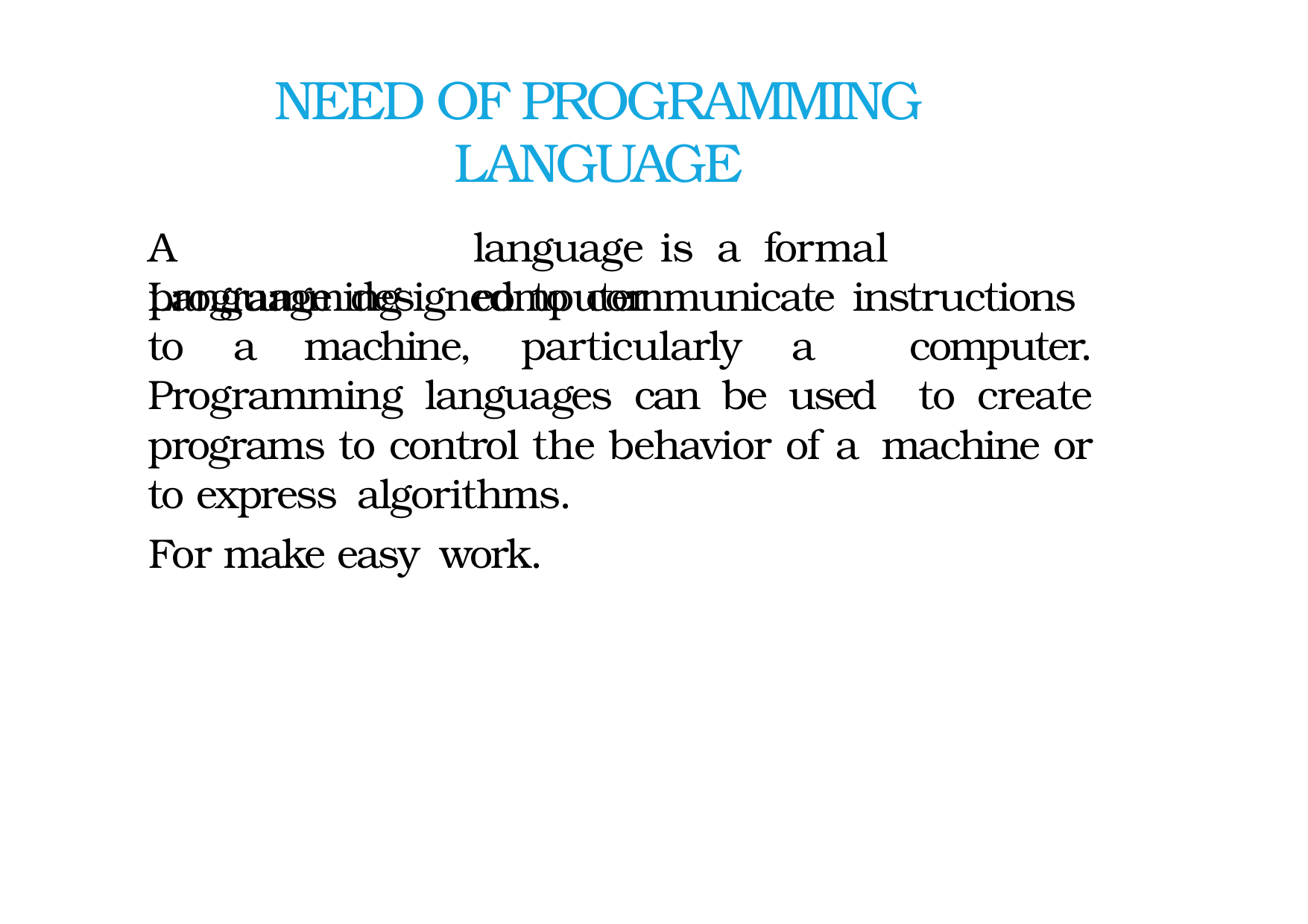

# NEED OF PROGRAMMING LANGUAGE
A programming
language is	a	formal	computer
Language designed to communicate instructions  to a machine, particularly a  computer. Programming languages can be used  to create programs to control the behavior of a  machine or to express algorithms.
For make easy work.